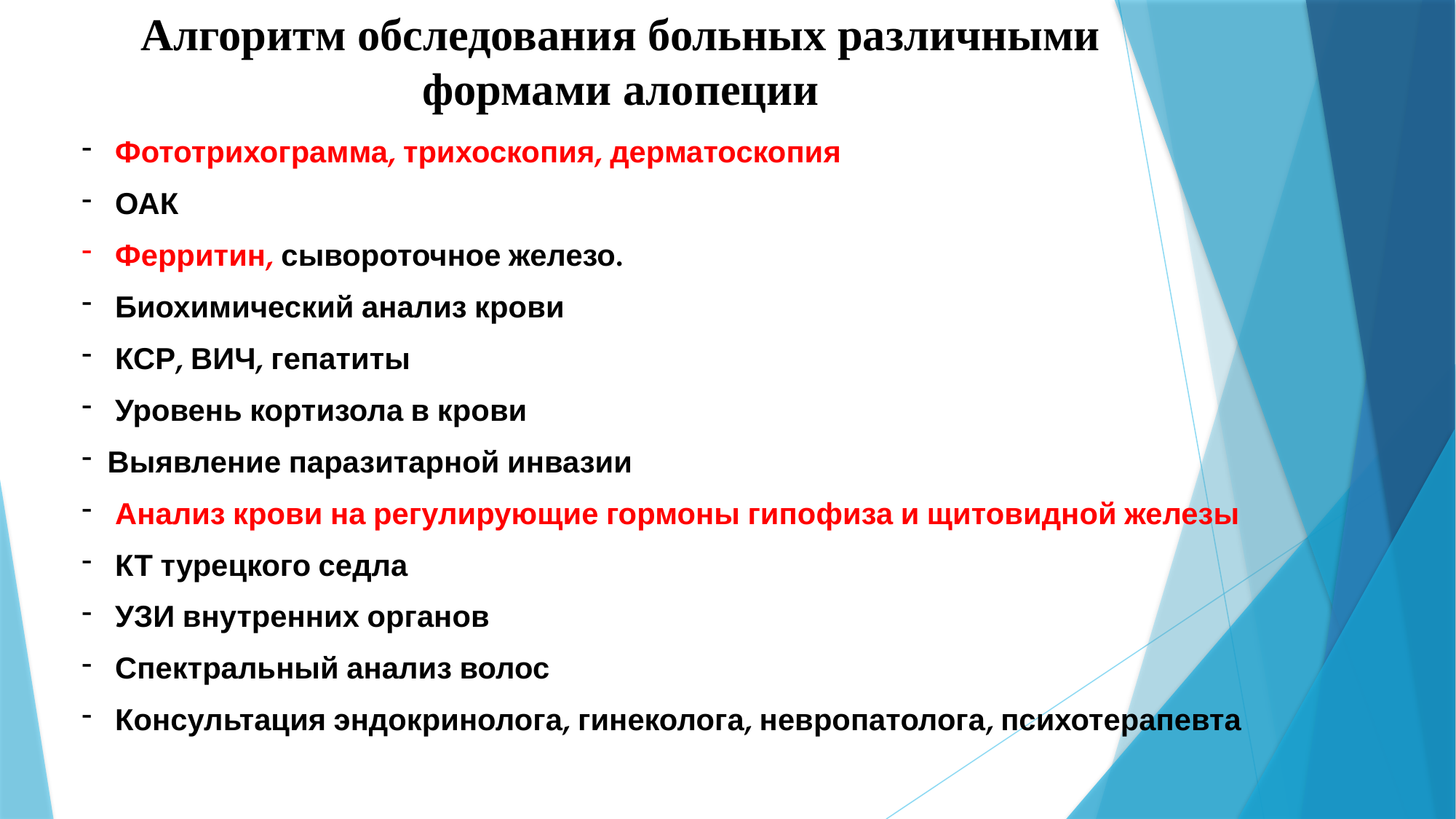

Алгоритм обследования больных различными формами алопеции
 Фототрихограмма, трихоскопия, дерматоскопия
 ОАК
 Ферритин, сывороточное железо.
 Биохимический анализ крови
 КСР, ВИЧ, гепатиты
 Уровень кортизола в крови
Выявление паразитарной инвазии
 Анализ крови на регулирующие гормоны гипофиза и щитовидной железы
 КТ турецкого седла
 УЗИ внутренних органов
 Спектральный анализ волос
 Консультация эндокринолога, гинеколога, невропатолога, психотерапевта